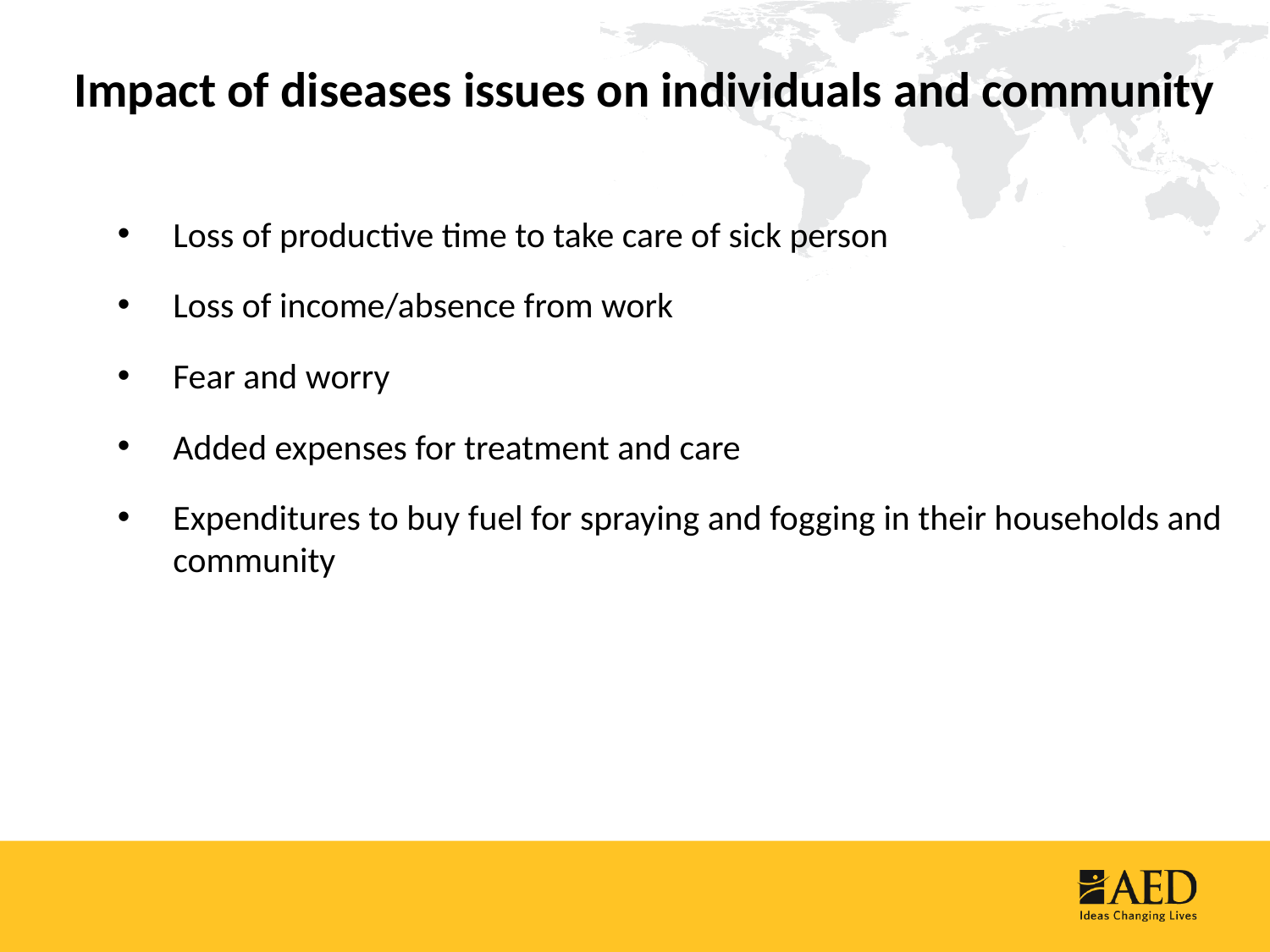

# Key Findings
Impact of diseases issues on individuals and community

Loss of productive time to take care of sick person
Loss of income/absence from work
Fear and worry
Added expenses for treatment and care
Expenditures to buy fuel for spraying and fogging in their households and community